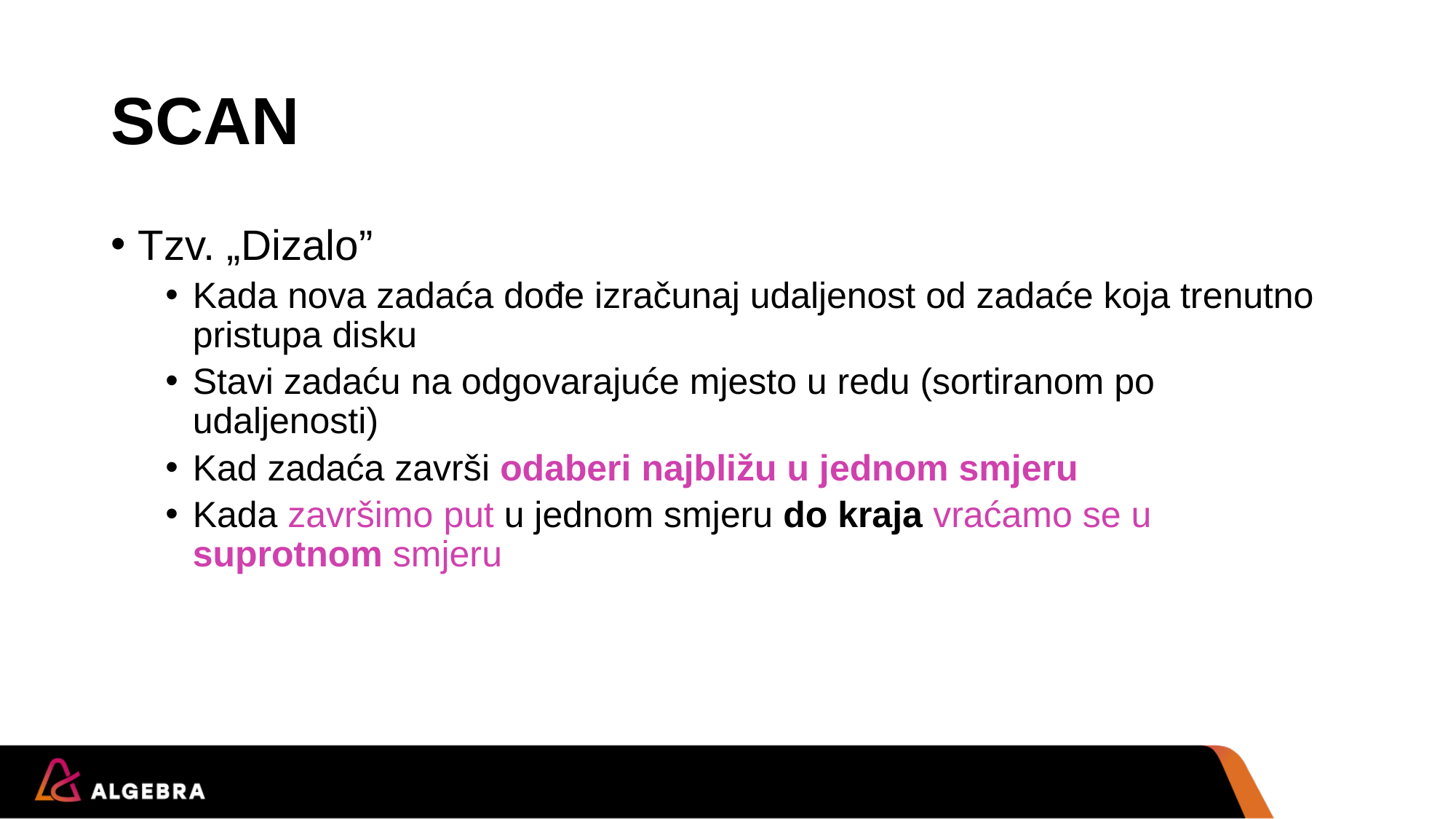

# SCAN
Tzv. „Dizalo”
Kada nova zadaća dođe izračunaj udaljenost od zadaće koja trenutno pristupa disku
Stavi zadaću na odgovarajuće mjesto u redu (sortiranom po udaljenosti)
Kad zadaća završi odaberi najbližu u jednom smjeru
Kada završimo put u jednom smjeru do kraja vraćamo se u suprotnom smjeru